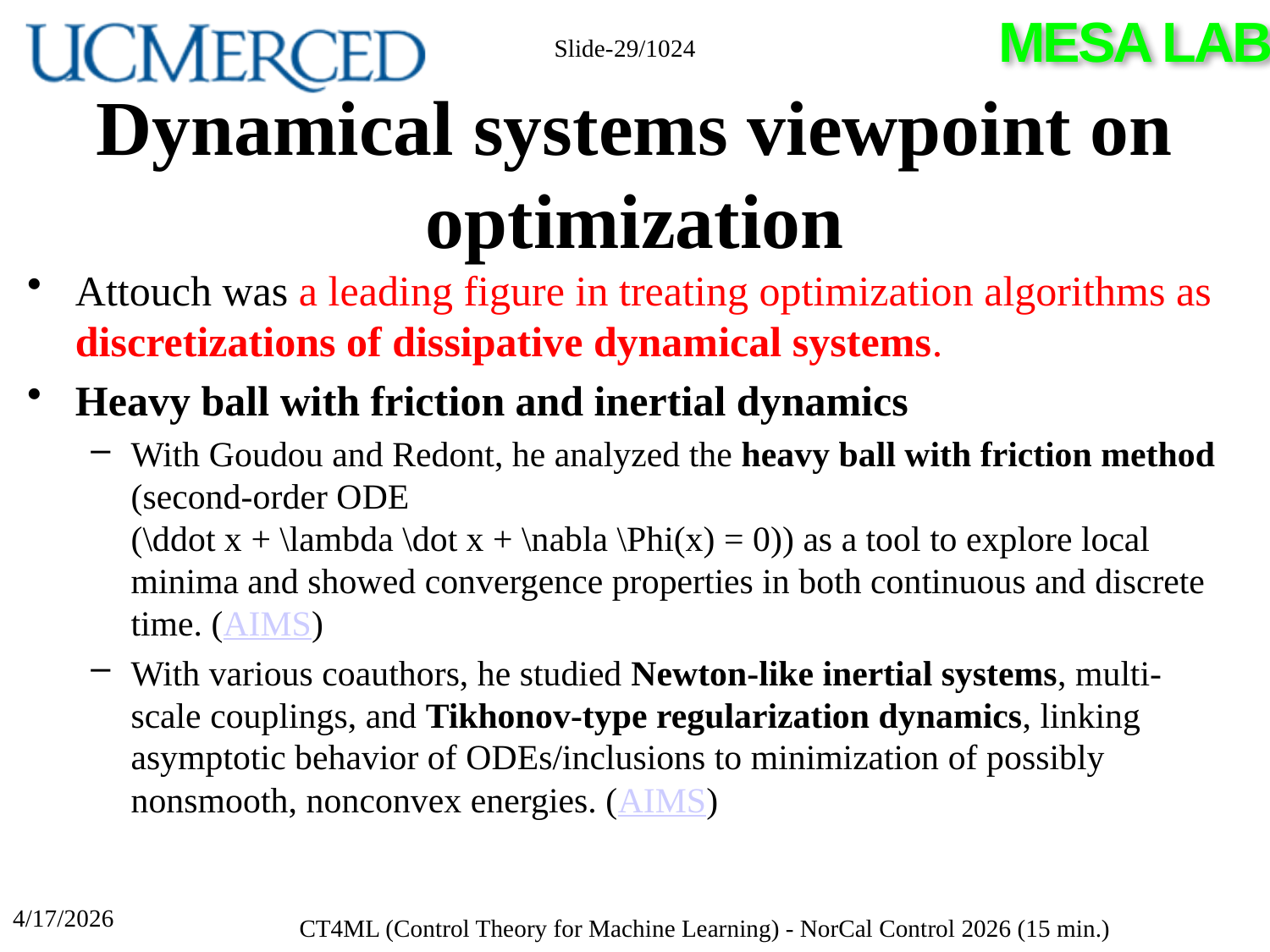

Slide-29/1024
# Dynamical systems viewpoint on optimization
Attouch was a leading figure in treating optimization algorithms as discretizations of dissipative dynamical systems.
Heavy ball with friction and inertial dynamics
With Goudou and Redont, he analyzed the heavy ball with friction method (second-order ODE
(\ddot x + \lambda \dot x + \nabla \Phi(x) = 0)) as a tool to explore local minima and showed convergence properties in both continuous and discrete time. (AIMS)
With various coauthors, he studied Newton-like inertial systems, multi-scale couplings, and Tikhonov-type regularization dynamics, linking asymptotic behavior of ODEs/inclusions to minimization of possibly nonsmooth, nonconvex energies. (AIMS)

4/17/2026
CT4ML (Control Theory for Machine Learning) - NorCal Control 2026 (15 min.)